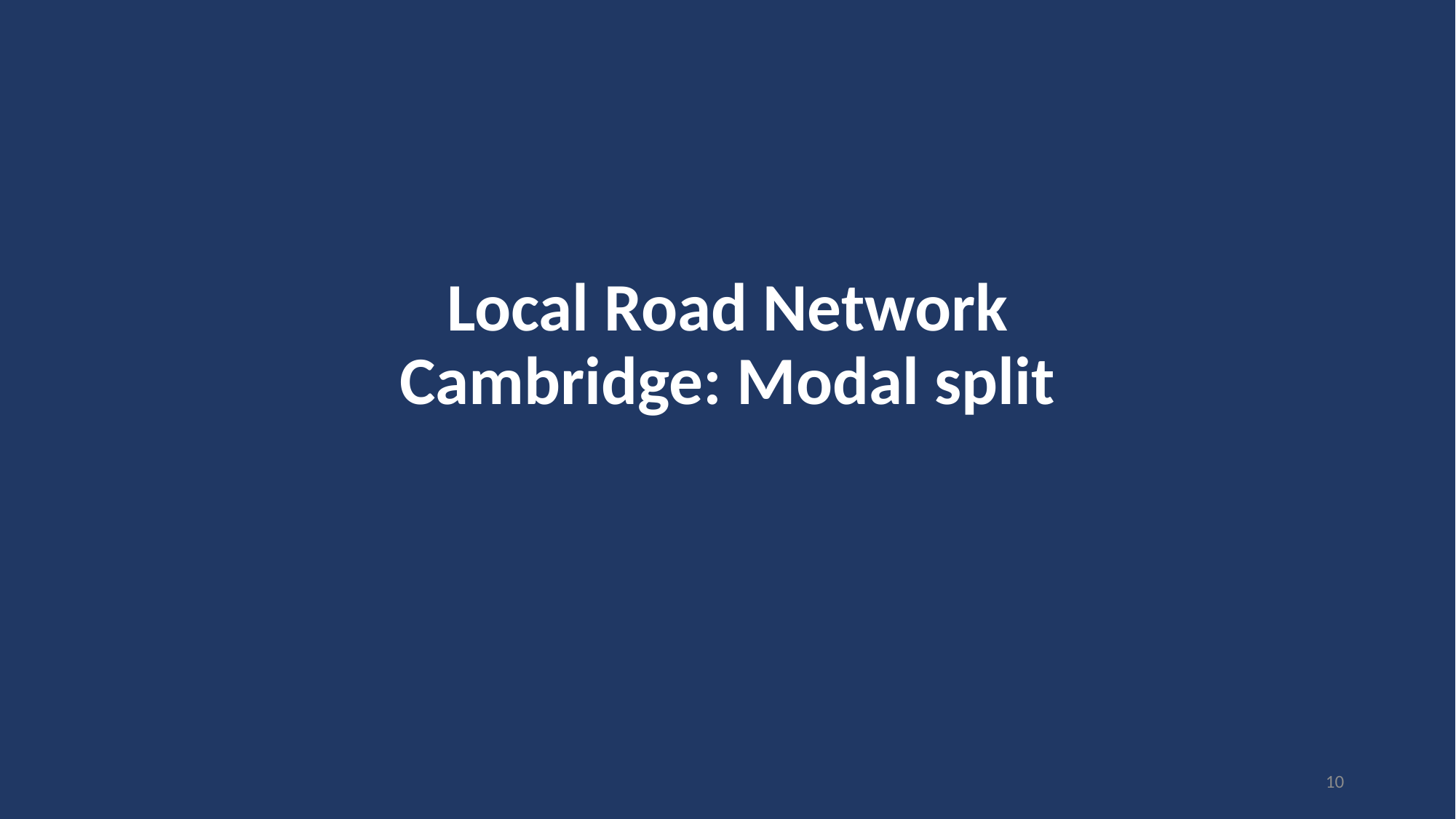

# Local Road Network Cambridge: Modal split
10